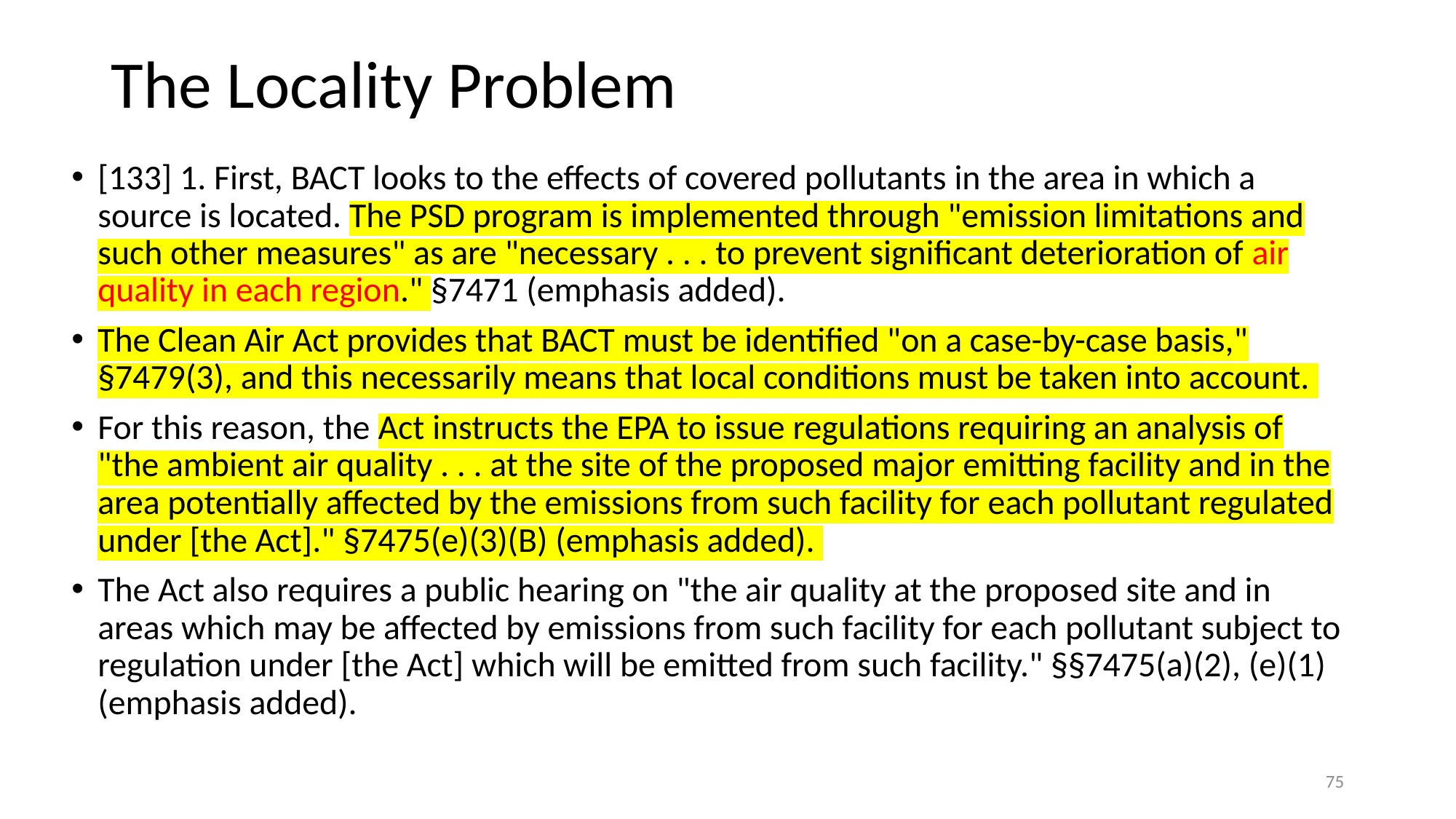

# The Locality Problem
[133] 1. First, BACT looks to the effects of covered pollutants in the area in which a source is located. The PSD program is implemented through "emission limitations and such other measures" as are "necessary . . . to prevent significant deterioration of air quality in each region." §7471 (emphasis added).
The Clean Air Act provides that BACT must be identified "on a case-by-case basis," §7479(3), and this necessarily means that local conditions must be taken into account.
For this reason, the Act instructs the EPA to issue regulations requiring an analysis of "the ambient air quality . . . at the site of the proposed major emitting facility and in the area potentially affected by the emissions from such facility for each pollutant regulated under [the Act]." §7475(e)(3)(B) (emphasis added).
The Act also requires a public hearing on "the air quality at the proposed site and in areas which may be affected by emissions from such facility for each pollutant subject to regulation under [the Act] which will be emitted from such facility." §§7475(a)(2), (e)(1) (emphasis added).
75